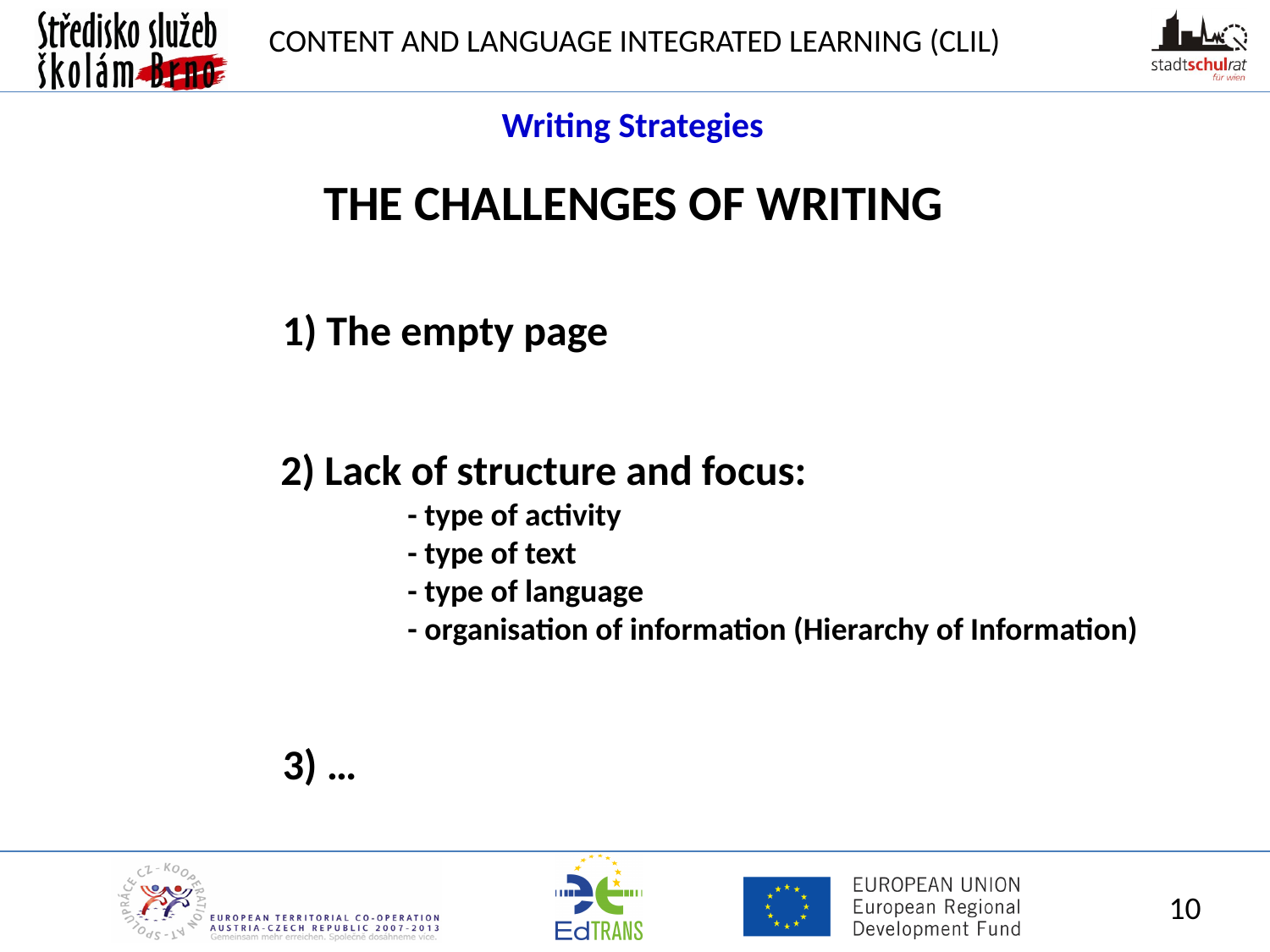

Writing Strategies
THE CHALLENGES OF WRITING
1) The empty page
2) Lack of structure and focus:
	- type of activity
	- type of text
	- type of language
	- organisation of information (Hierarchy of Information)
3) …